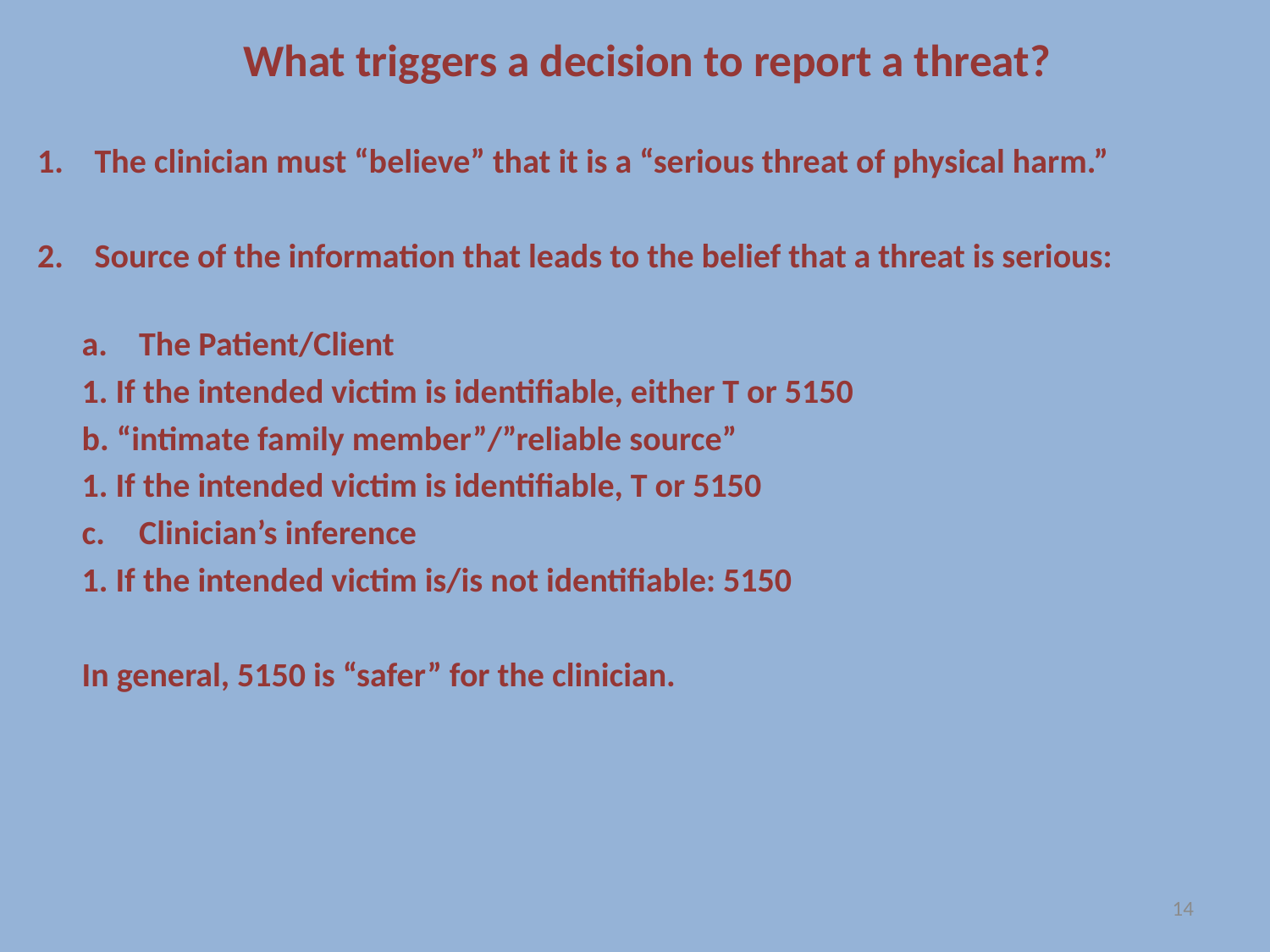

What triggers a decision to report a threat?

The clinician must “believe” that it is a “serious threat of physical harm.”

Source of the information that leads to the belief that a threat is serious:
The Patient/Client
		1. If the intended victim is identifiable, either T or 5150
b. “intimate family member”/”reliable source”
		1. If the intended victim is identifiable, T or 5150
Clinician’s inference
		1. If the intended victim is/is not identifiable: 5150

In general, 5150 is “safer” for the clinician.

14